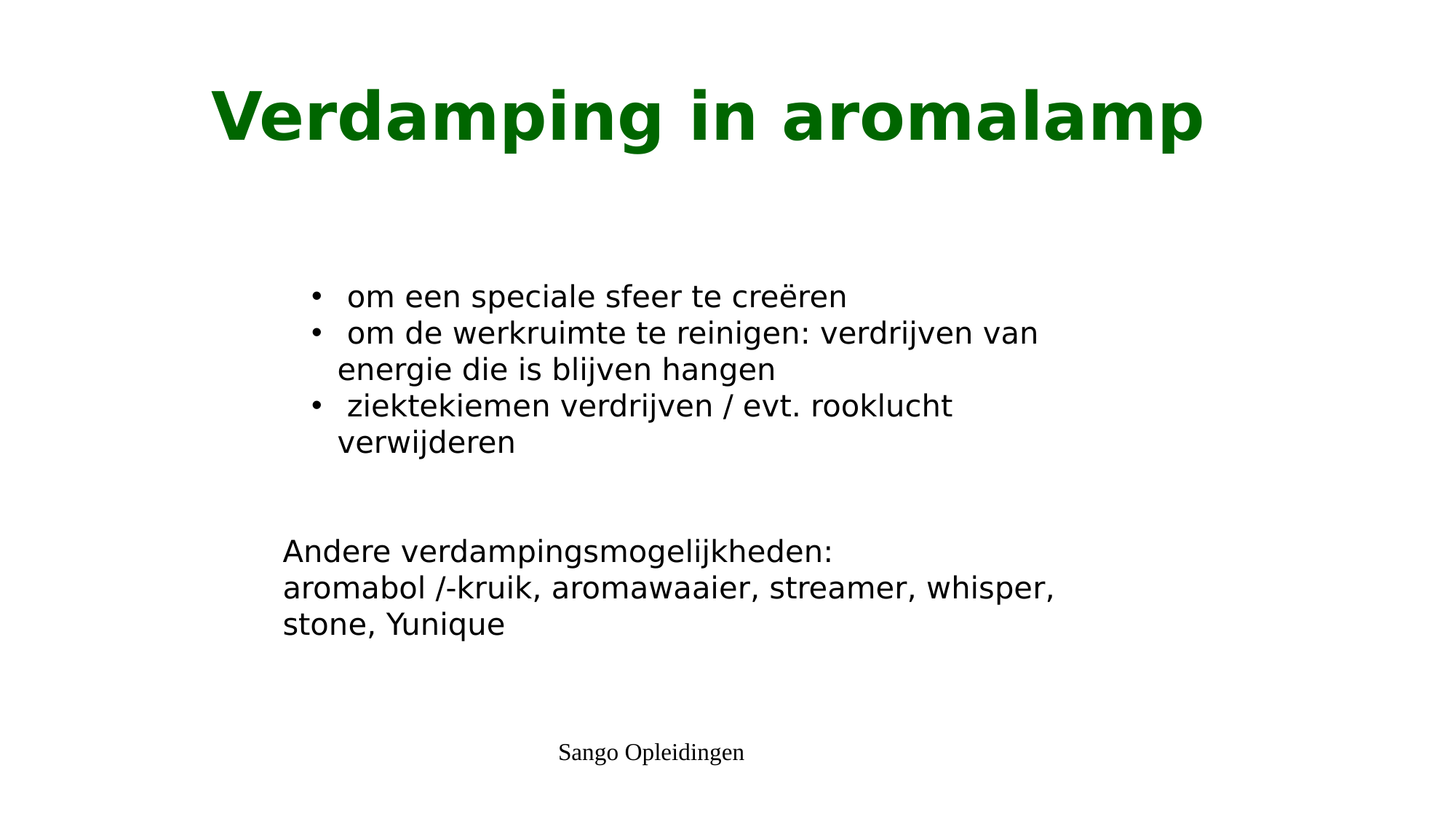

Verdamping in aromalamp

 om een speciale sfeer te creëren
 om de werkruimte te reinigen: verdrijven van    energie die is blijven hangen
 ziektekiemen verdrijven / evt. rooklucht  verwijderen

Andere verdampingsmogelijkheden:
aromabol /-kruik, aromawaaier, streamer, whisper, stone, Yunique
                                 Sango Opleidingen